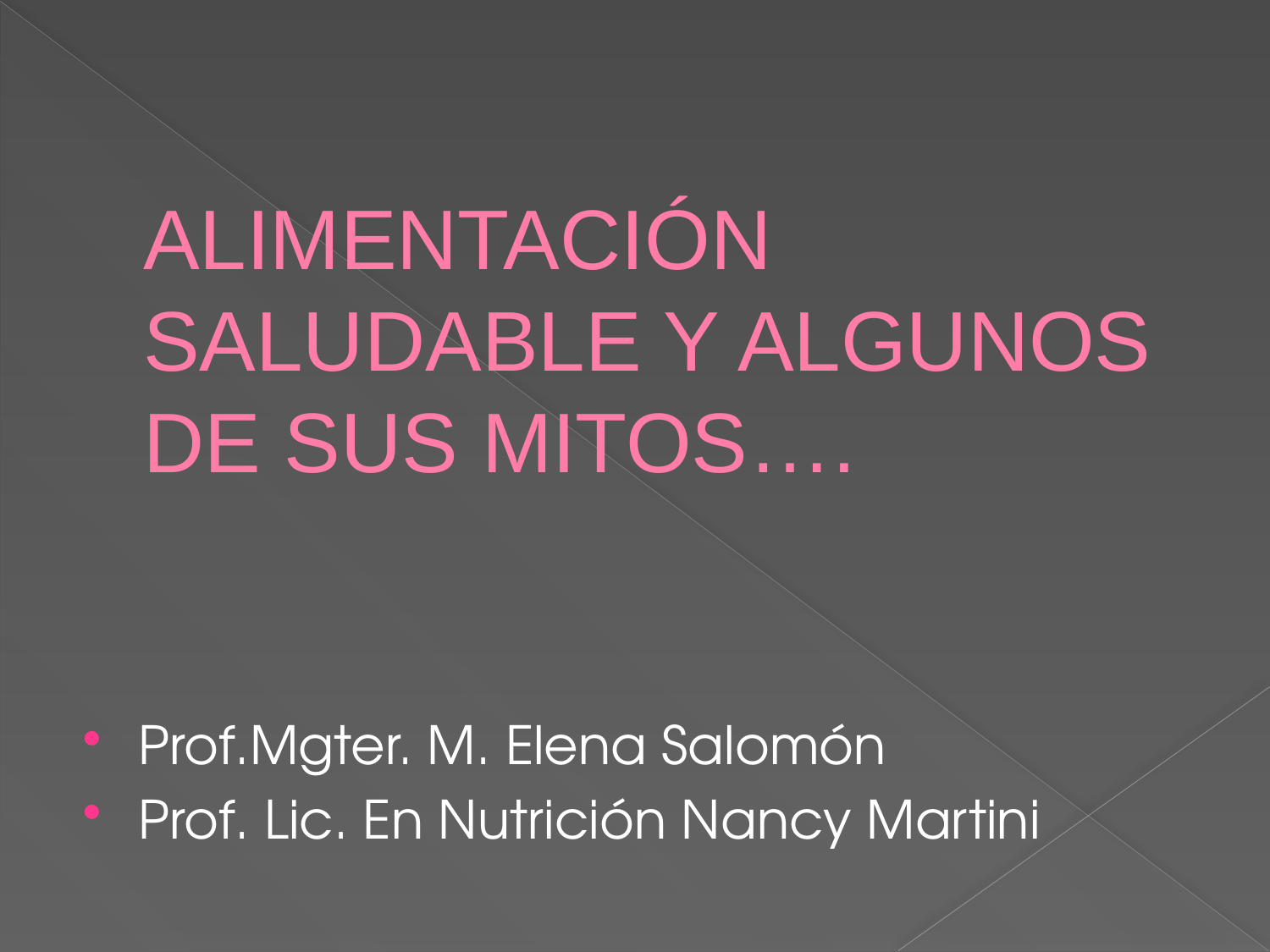

# ALIMENTACIÓN SALUDABLE Y ALGUNOS DE SUS MITOS….

Prof.Mgter. M. Elena Salomón
Prof. Lic. En Nutrición Nancy Martini